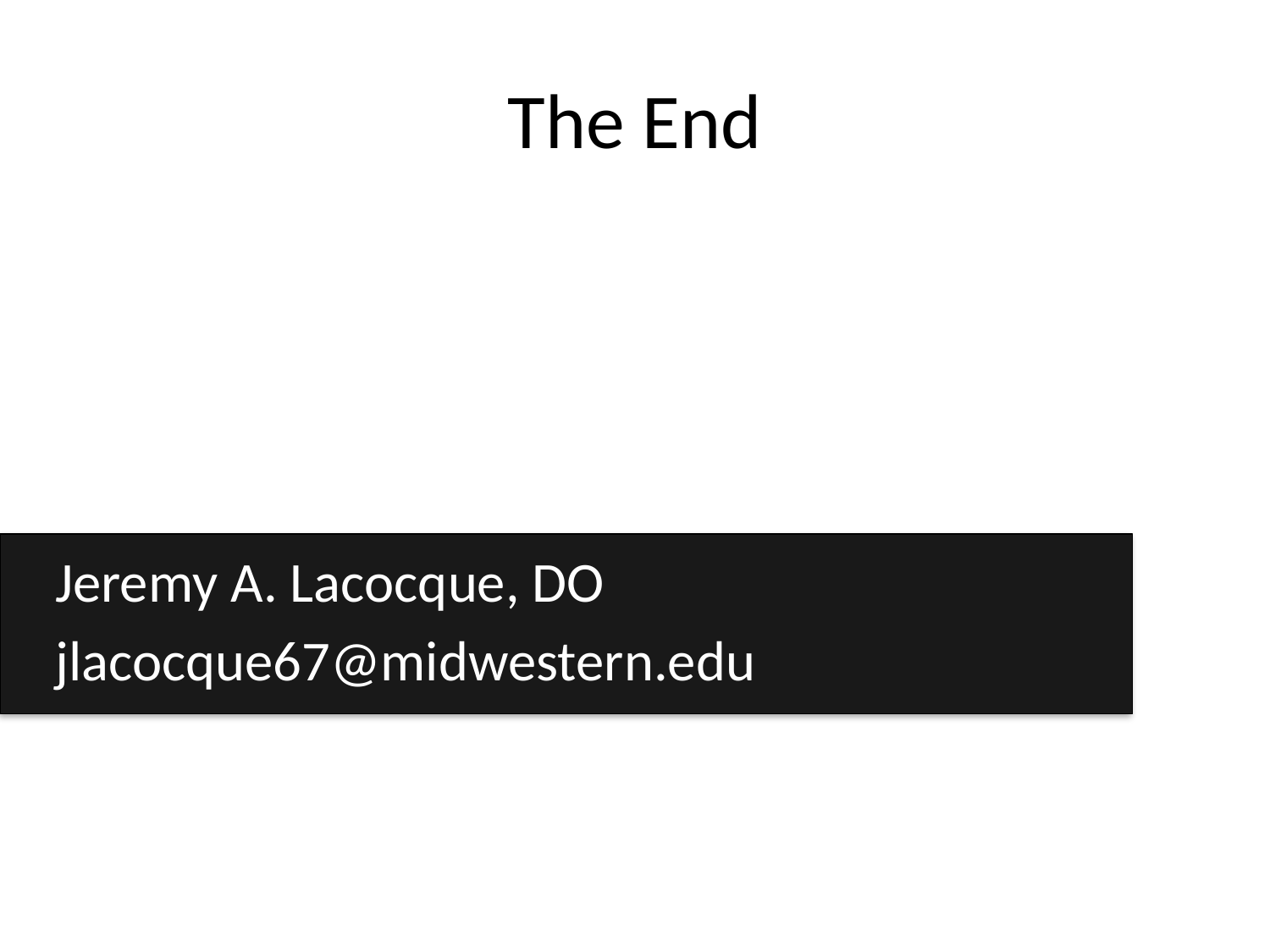

# The End

Jeremy A. Lacocque, DO
jlacocque67@midwestern.edu